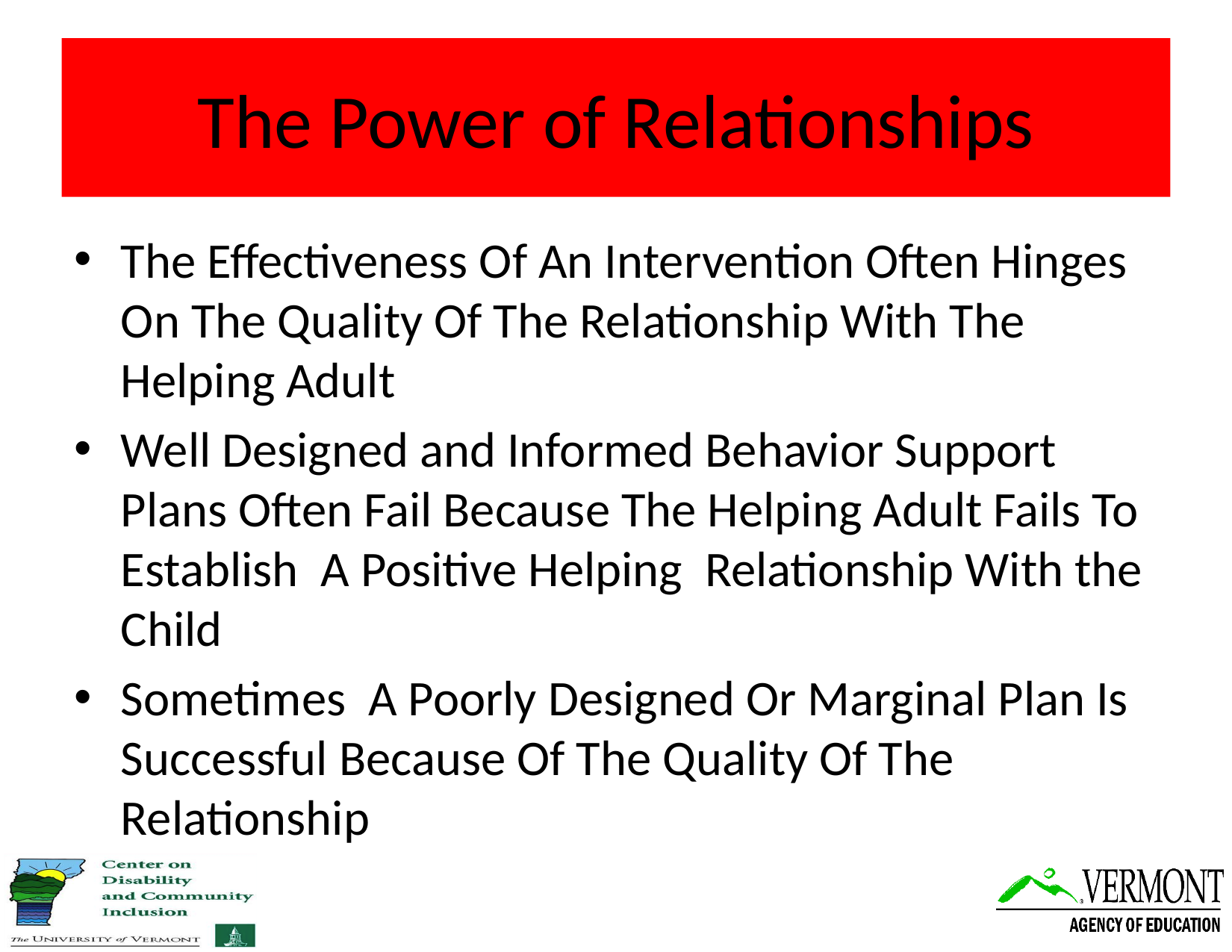

# The Power of Relationships
The Effectiveness Of An Intervention Often Hinges On The Quality Of The Relationship With The Helping Adult
Well Designed and Informed Behavior Support Plans Often Fail Because The Helping Adult Fails To Establish  A Positive Helping  Relationship With the Child
Sometimes  A Poorly Designed Or Marginal Plan Is Successful Because Of The Quality Of The Relationship